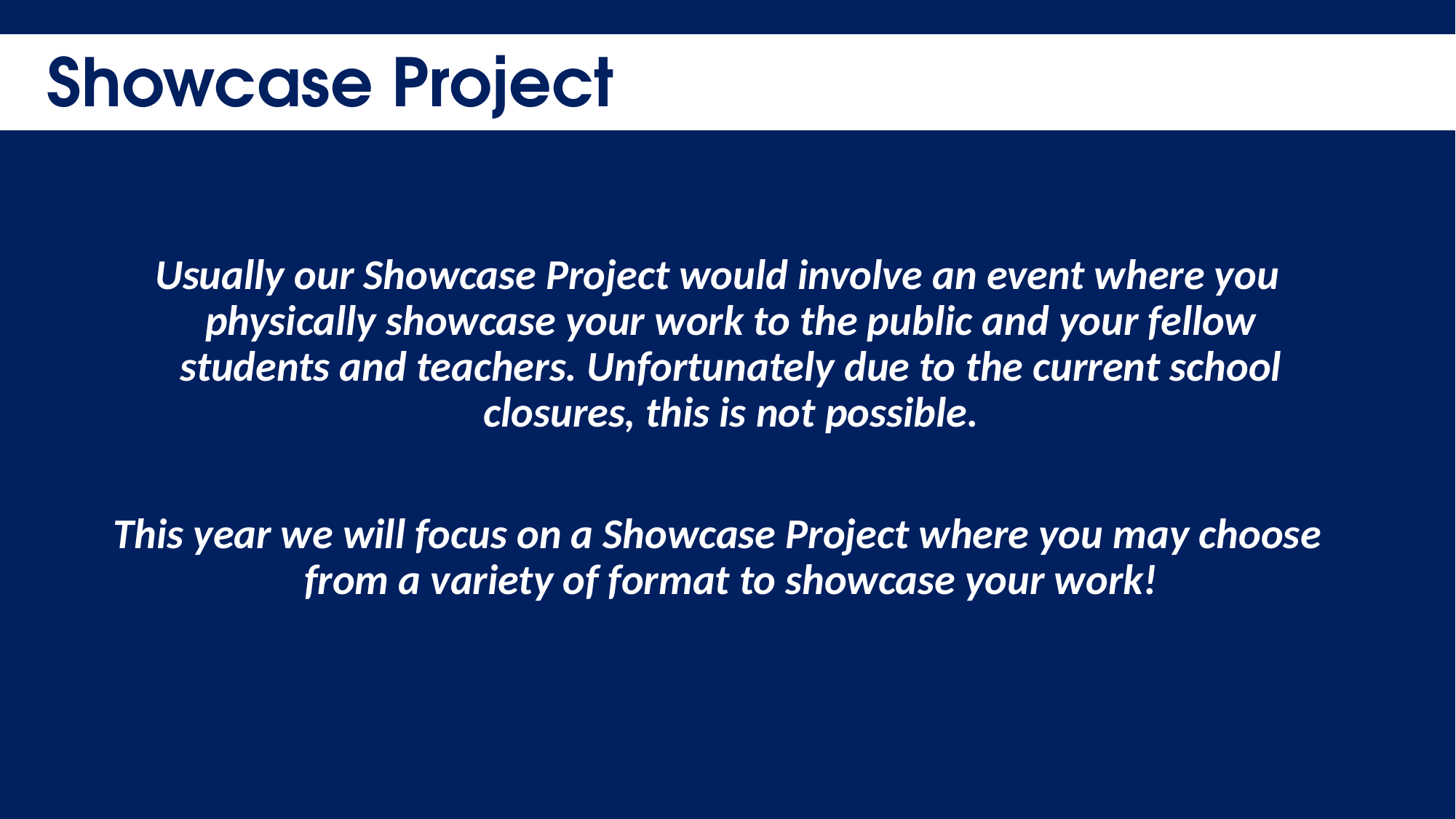

Showcase Project

Usually our Showcase Project would involve an event where you physically showcase your work to the public and your fellow students and teachers. Unfortunately due to the current school closures, this is not possible.

This year we will focus on a Showcase Project where you may choose from a variety of format to showcase your work!